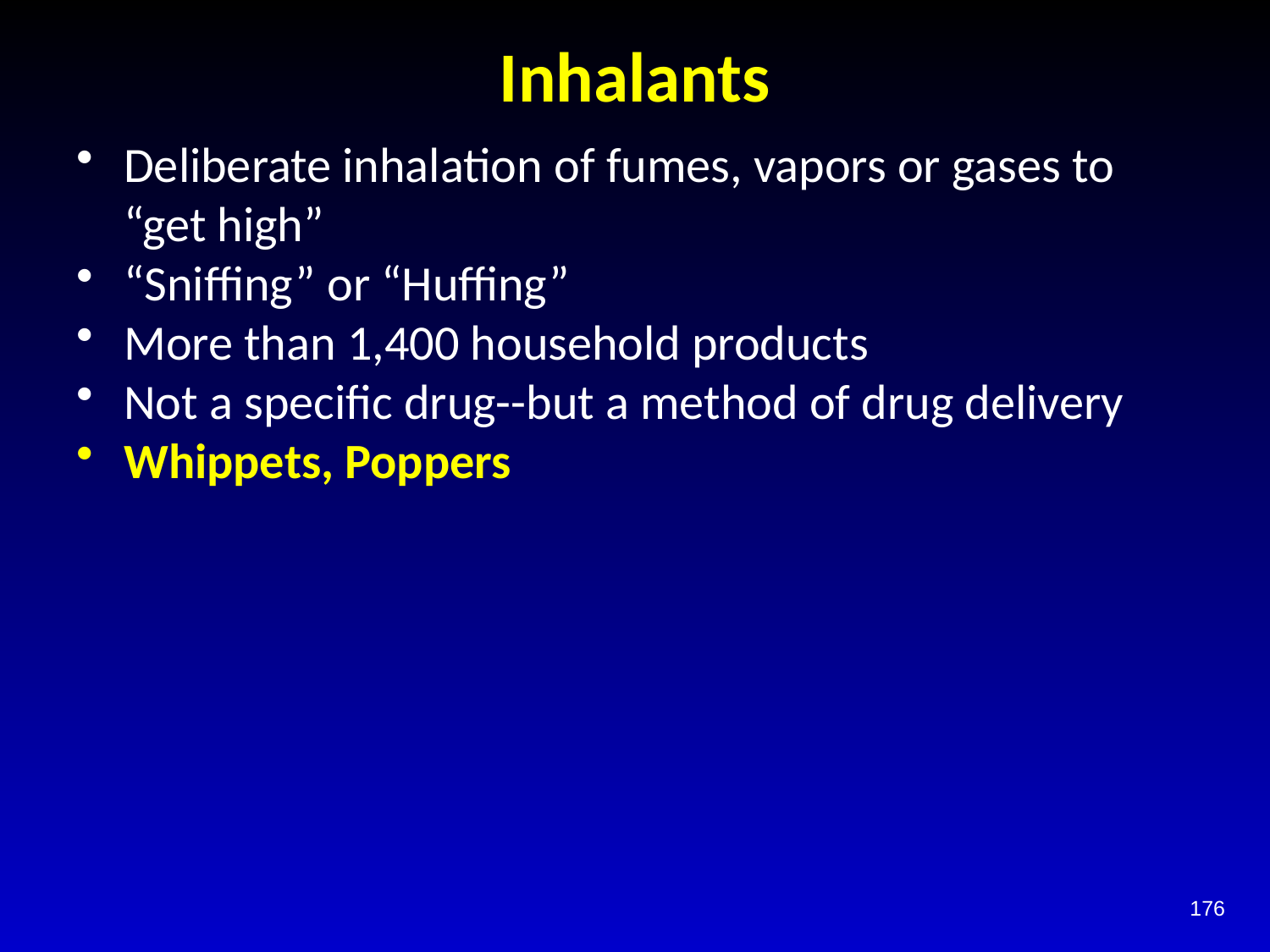

# Inhalants
Deliberate inhalation of fumes, vapors or gases to “get high”
“Sniffing” or “Huffing”
More than 1,400 household products
Not a specific drug--but a method of drug delivery
Whippets, Poppers

176